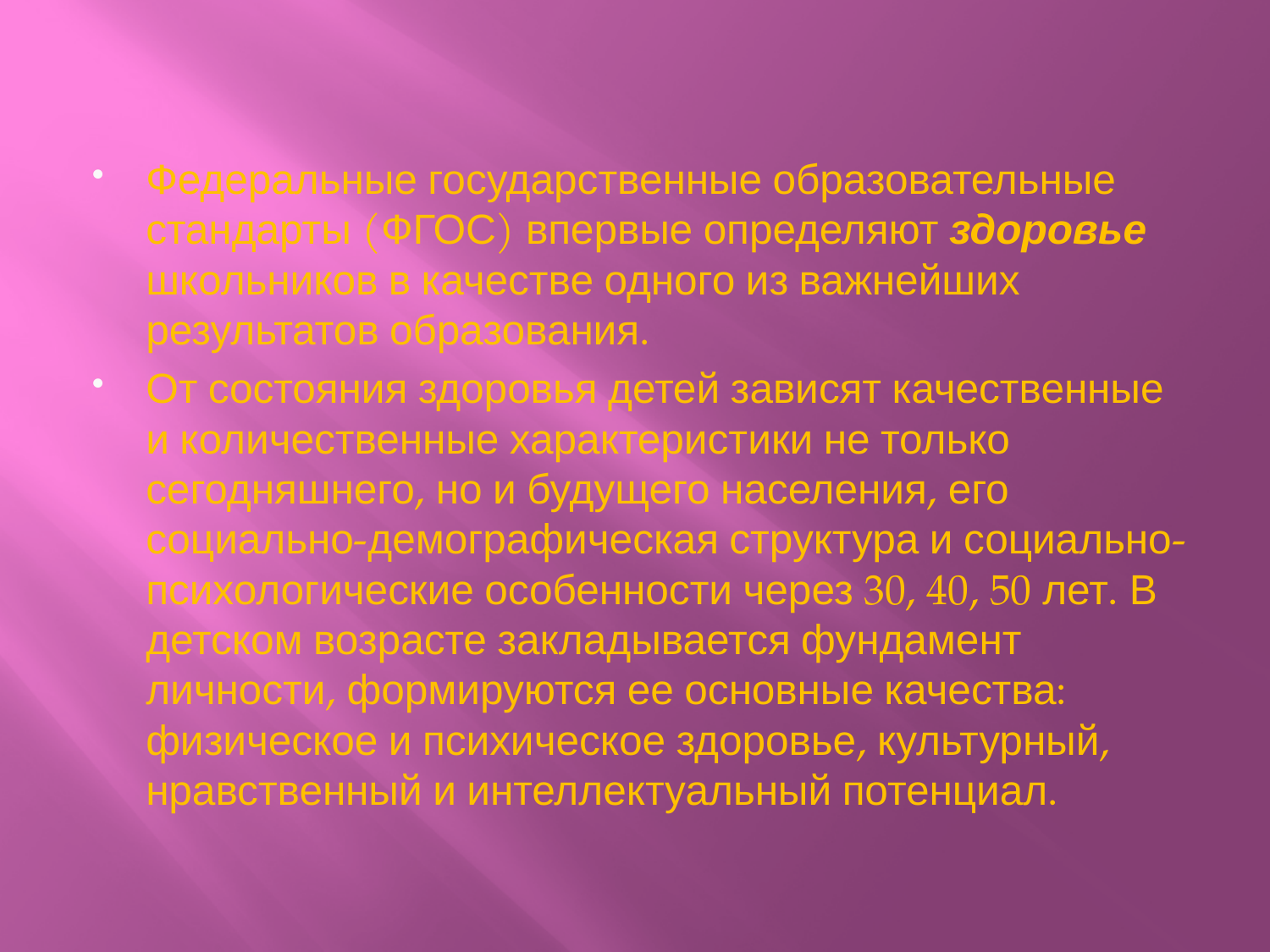

Федеральные государственные образовательные стандарты (ФГОС) впервые определяют здоровье школьников в качестве одного из важнейших результатов образования.
От состояния здоровья детей зависят качественные и количественные характеристики не только сегодняшнего, но и будущего населения, его социально-демографическая структура и социально-психологические особенности через 30, 40, 50 лет. В детском возрасте закладывается фундамент личности, формируются ее основные качества: физическое и психическое здоровье, культурный, нравственный и интеллектуальный потенциал.